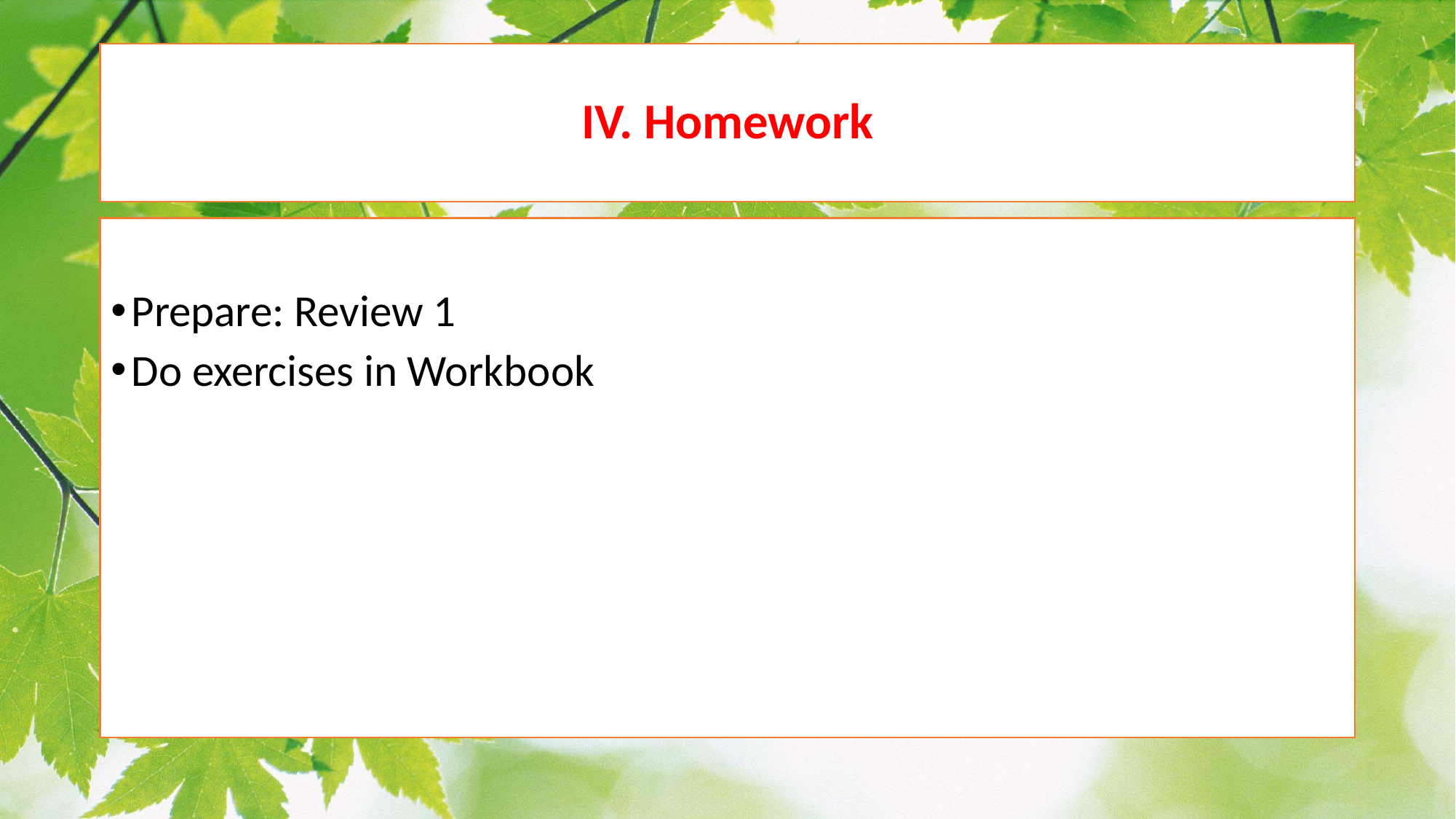

# IV. Homework

Prepare: Review 1
Do exercises in Workbook